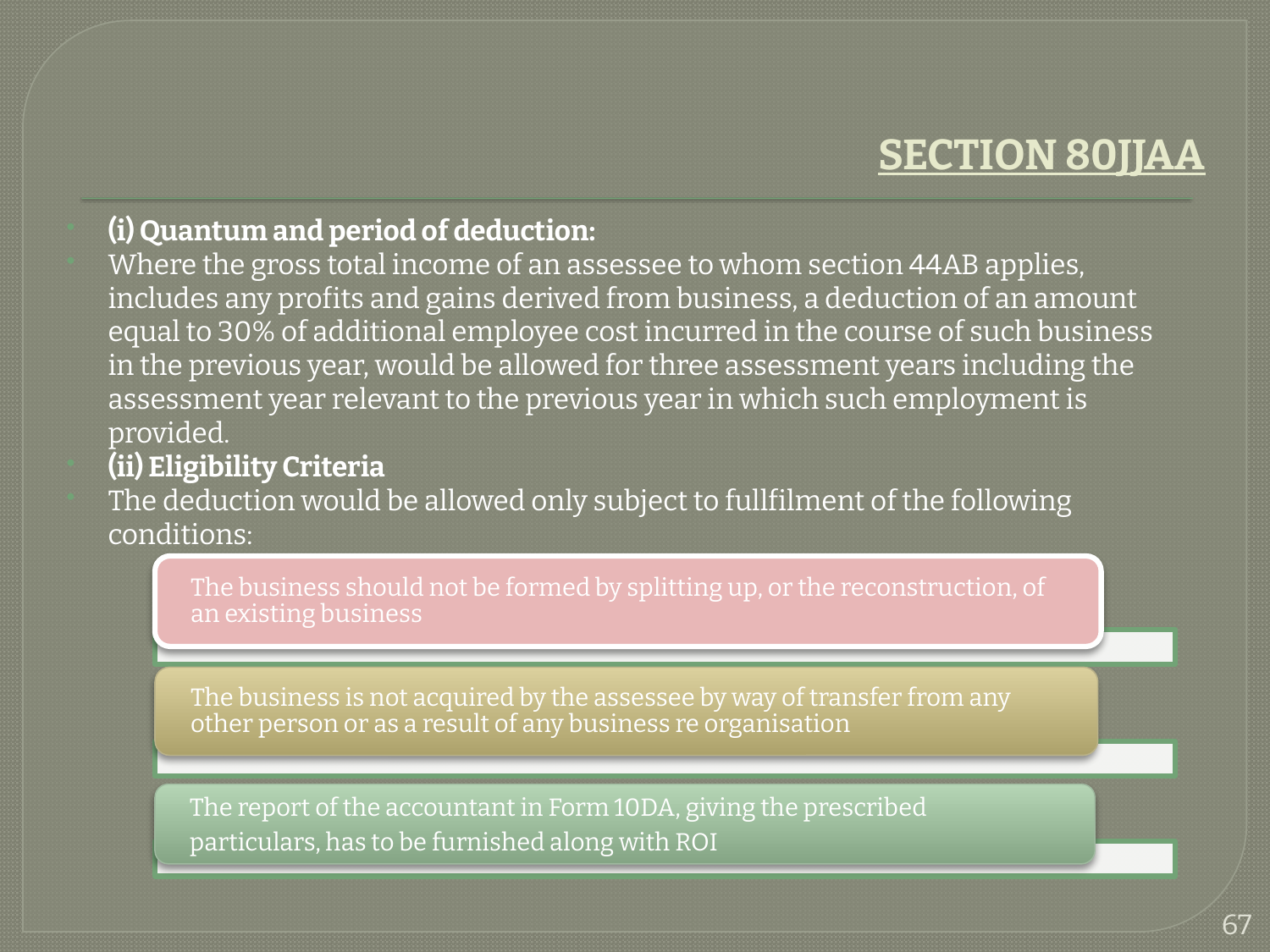

# SECTION 80JJAA
(i) Quantum and period of deduction:
Where the gross total income of an assessee to whom section 44AB applies, includes any profits and gains derived from business, a deduction of an amount equal to 30% of additional employee cost incurred in the course of such business in the previous year, would be allowed for three assessment years including the assessment year relevant to the previous year in which such employment is provided.
(ii) Eligibility Criteria
The deduction would be allowed only subject to fullfilment of the following conditions:

The business should not be formed by splitting up, or the reconstruction, of an existing business
The business is not acquired by the assessee by way of transfer from any other person or as a result of any business re organisation

The report of the accountant in Form 10DA, giving the prescribed
particulars, has to be furnished along with ROI

67